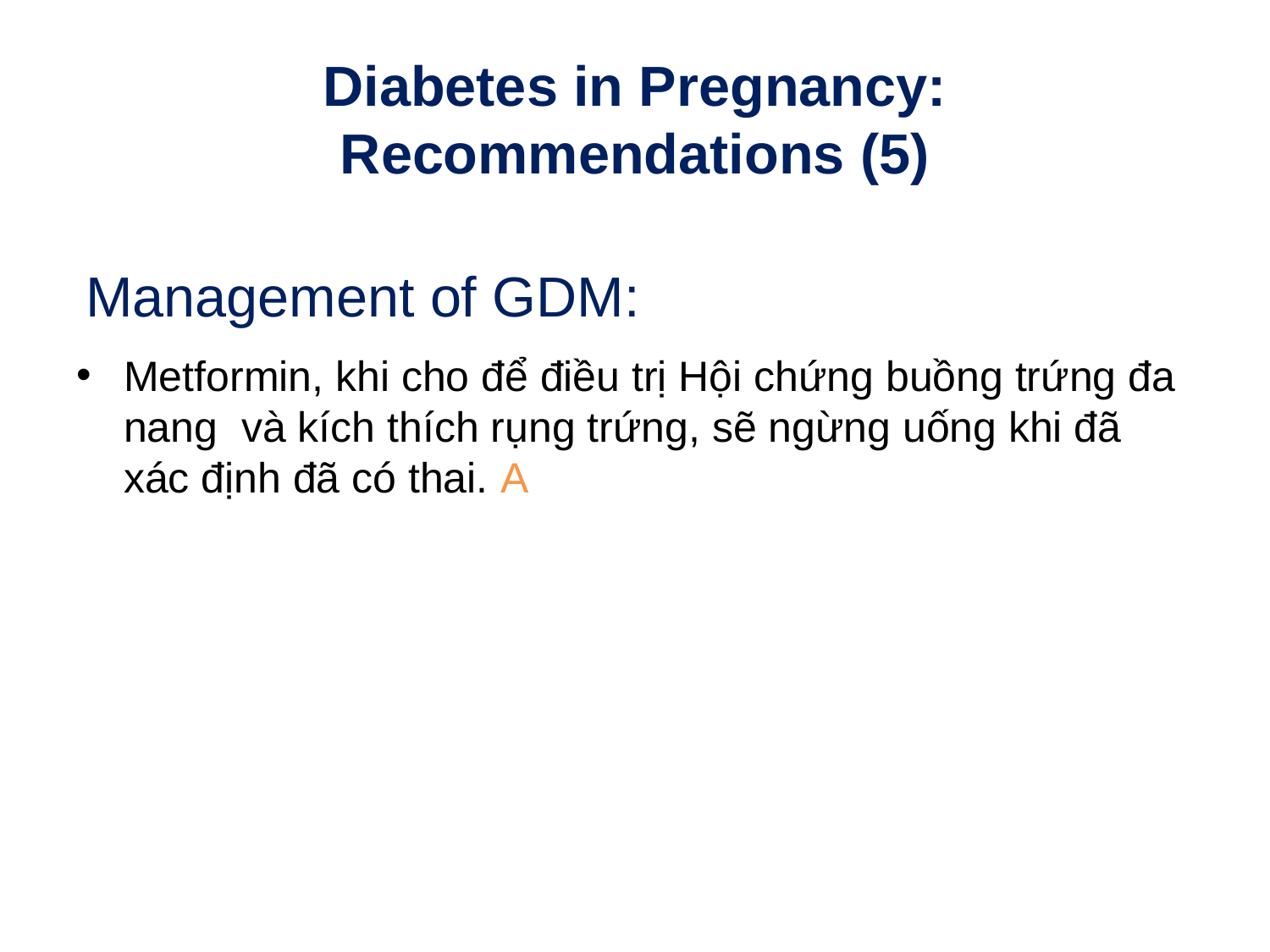

# Diabetes in Pregnancy: Recommendations (5)
Management of GDM:
Metformin, khi cho để điều trị Hội chứng buồng trứng đa nang  và kích thích rụng trứng, sẽ ngừng uống khi đã xác định đã có thai. A

Management of Diabetes in Pregnancy:
Standards of Medical Care in Diabetes - 2018. Diabetes Care 2018; 41 (Suppl. 1): S137-S143